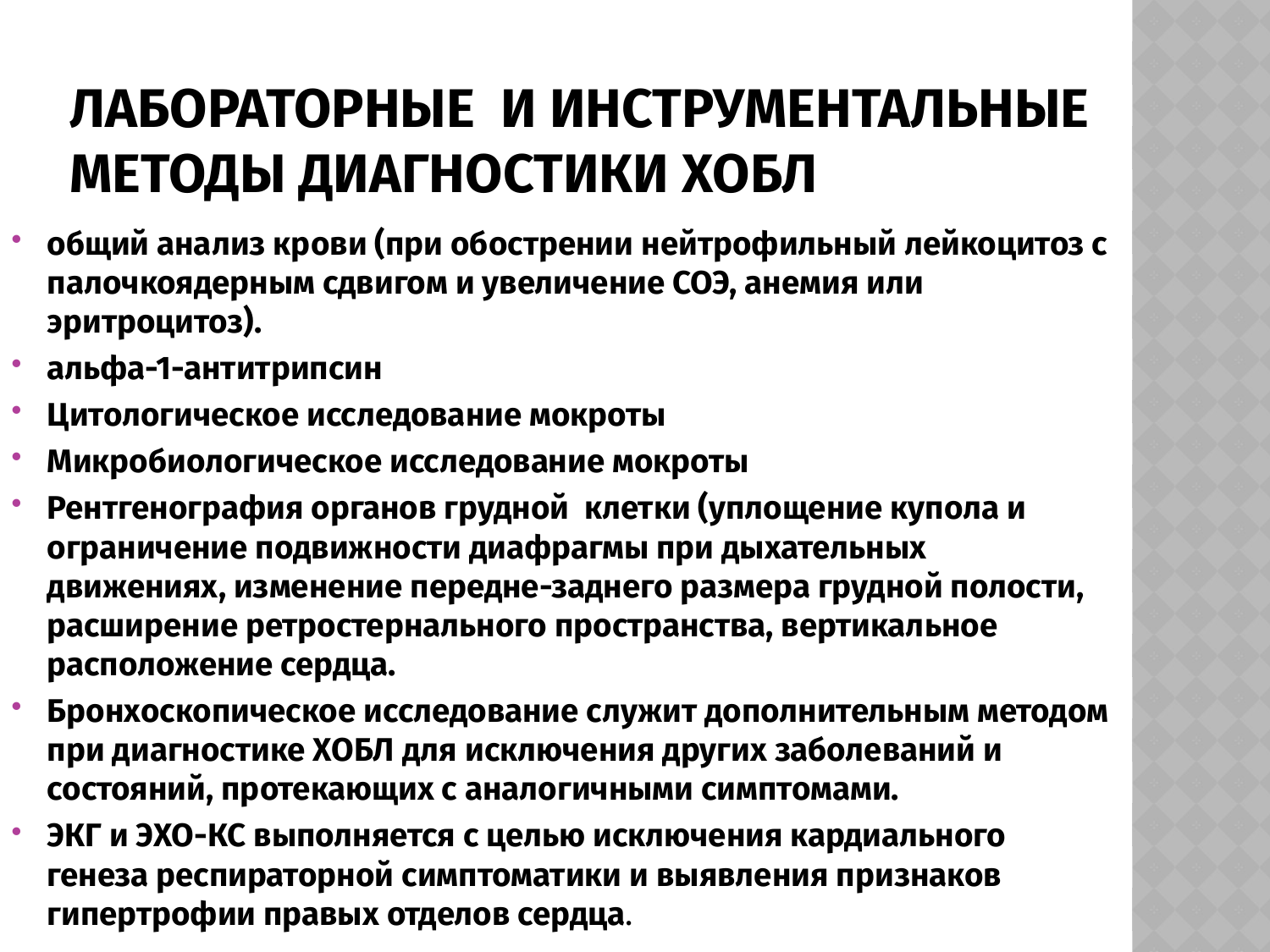

# лабораторные  и инструментальные методы диагностики ХОБЛ
общий анализ крови (при обострении нейтрофильный лейкоцитоз с палочкоядерным сдвигом и увеличение СОЭ, анемия или эритроцитоз).
альфа-1-антитрипсин
Цитологическое исследование мокроты
Микробиологическое исследование мокроты
Рентгенография органов грудной  клетки (уплощение купола и ограничение подвижности диафрагмы при дыхательных движениях, изменение передне-заднего размера грудной полости, расширение ретростернального пространства, вертикальное расположение сердца.
Бронхоскопическое исследование служит дополнительным методом при диагностике ХОБЛ для исключения других заболеваний и состояний, протекающих с аналогичными симптомами.
ЭКГ и ЭХО-КС выполняется с целью исключения кардиального генеза респираторной симптоматики и выявления признаков гипертрофии правых отделов сердца.